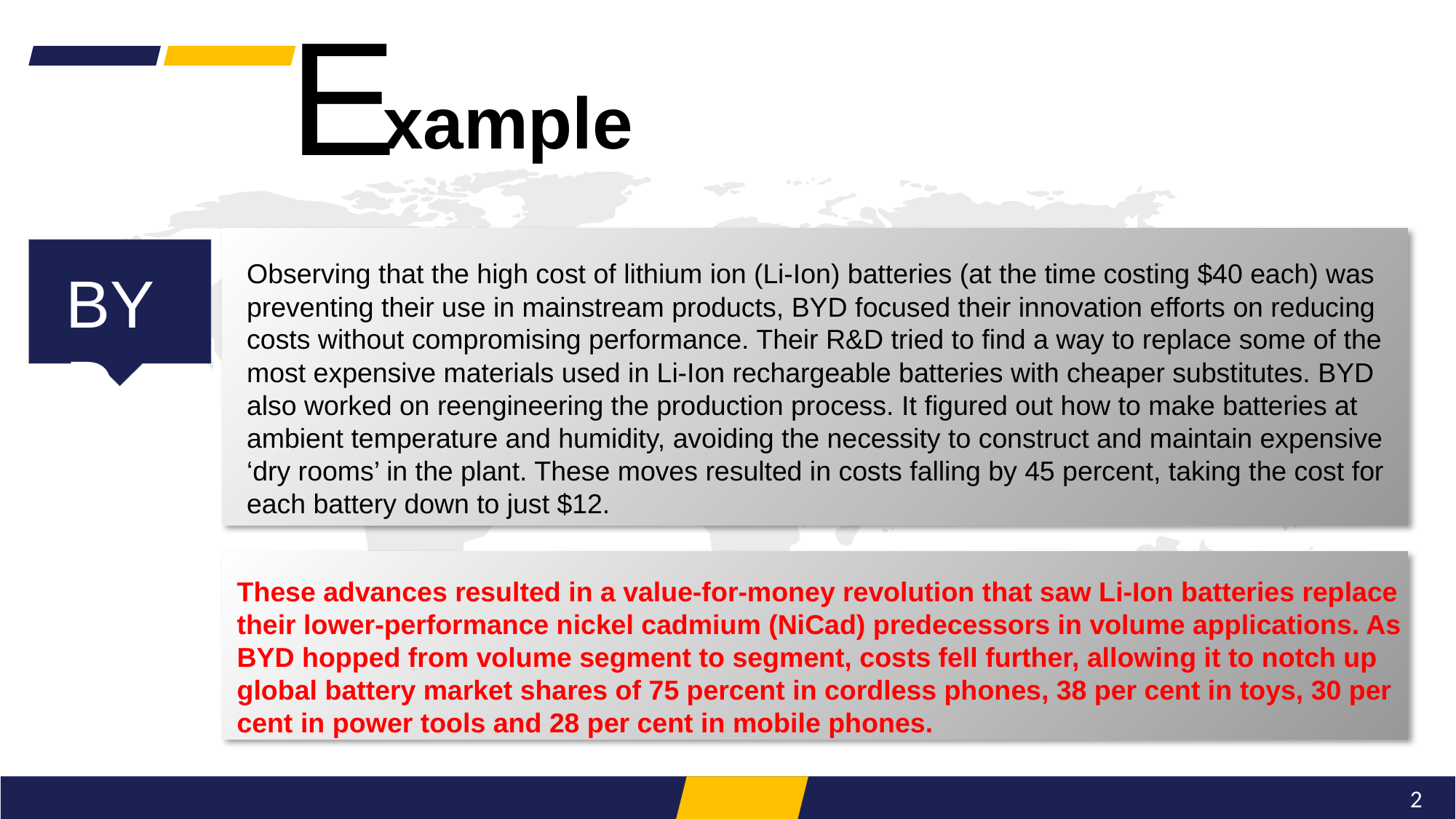

xample
E

BYD
Observing that the high cost of lithium ion (Li-Ion) batteries (at the time costing $40 each) was preventing their use in mainstream products, BYD focused their innovation efforts on reducing costs without compromising performance. Their R&D tried to find a way to replace some of the most expensive materials used in Li-Ion rechargeable batteries with cheaper substitutes. BYD also worked on reengineering the production process. It figured out how to make batteries at ambient temperature and humidity, avoiding the necessity to construct and maintain expensive ‘dry rooms’ in the plant. These moves resulted in costs falling by 45 percent, taking the cost for each battery down to just $12.

These advances resulted in a value-for-money revolution that saw Li-Ion batteries replace their lower-performance nickel cadmium (NiCad) predecessors in volume applications. As BYD hopped from volume segment to segment, costs fell further, allowing it to notch up global battery market shares of 75 percent in cordless phones, 38 per cent in toys, 30 per cent in power tools and 28 per cent in mobile phones.
2